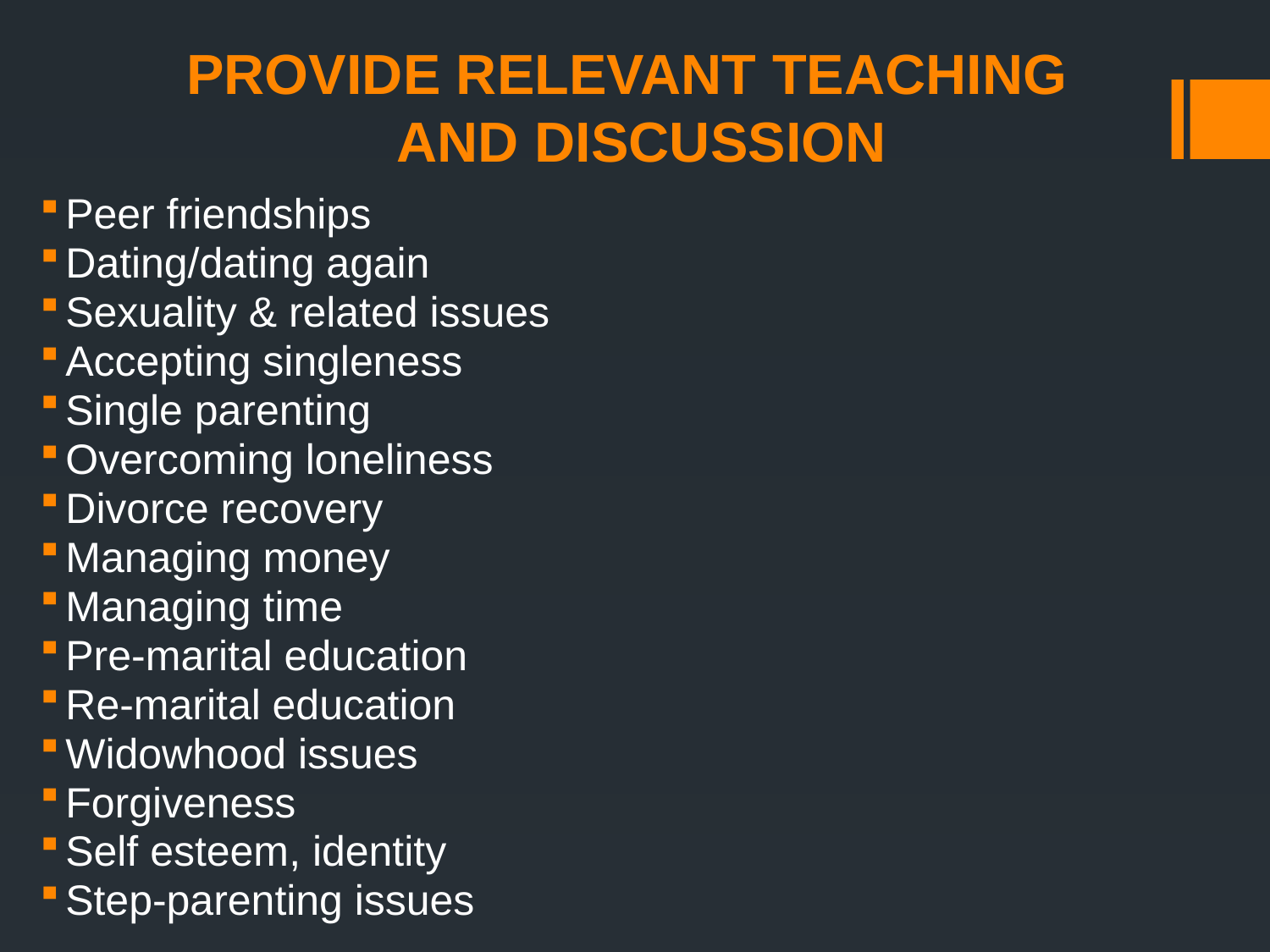

# PROVIDE RELEVANT TEACHING AND DISCUSSION
Peer friendships
Dating/dating again
Sexuality & related issues
Accepting singleness
Single parenting
Overcoming loneliness
Divorce recovery
Managing money
Managing time
Pre-marital education
Re-marital education
Widowhood issues
Forgiveness
Self esteem, identity
Step-parenting issues